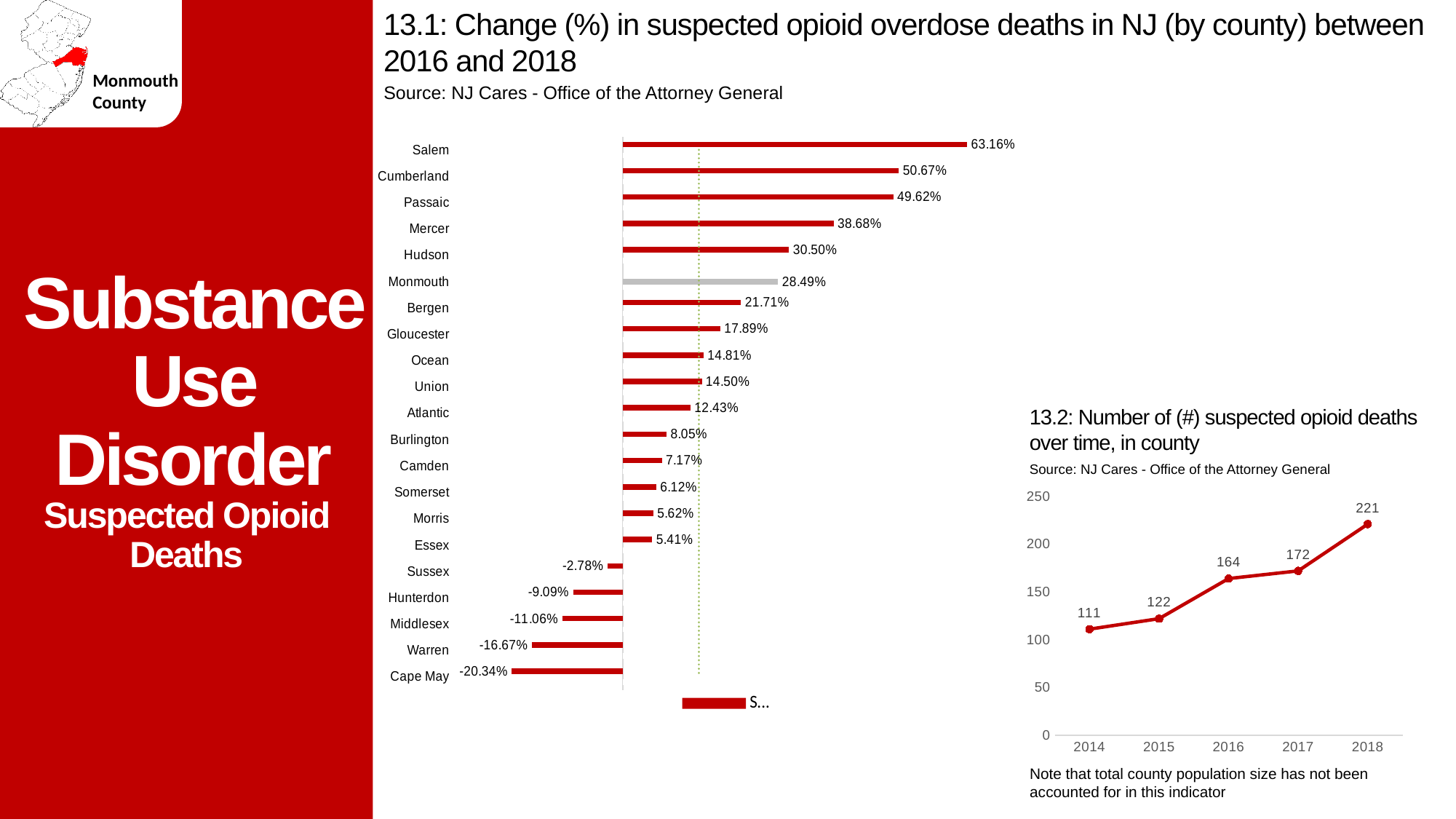

13.1: Change (%) in suspected opioid overdose deaths in NJ (by county) between 2016 and 2018
Source: NJ Cares - Office of the Attorney General
Substance Use Disorder

### Chart

| Category | Series 1 | County | NJ 14% change  |
|---|---|---|---|
| Salem | 0.631578947368421 | None | 0.14 |
| Cumberland | 0.506666666666667 | None | 0.14 |
| Passaic | 0.49618320610687 | None | 0.14 |
| Mercer | 0.386792452830189 | None | 0.14 |
| Hudson | 0.304964539007092 | None | 0.14 |
| Monmouth | None | 0.284883720930233 | 0.14 |
| Bergen | 0.217054263565891 | None | 0.14 |
| Gloucester | 0.178861788617886 | None | 0.14 |
| Ocean | 0.148148148148148 | None | 0.14 |
| Union | 0.145038167938931 | None | 0.14 |
| Atlantic | 0.124260355029586 | None | 0.14 |
| Burlington | 0.0805369127516778 | None | 0.14 |
| Camden | 0.0716612377850163 | None | 0.14 |
| Somerset | 0.0612244897959184 | None | 0.14 |
| Morris | 0.0561797752808989 | None | 0.14 |
| Essex | 0.0540540540540541 | None | 0.14 |
| Sussex | -0.0277777777777778 | None | 0.14 |
| Hunterdon | -0.0909090909090909 | None | 0.14 |
| Middlesex | -0.11063829787234 | None | 0.14 |
| Warren | -0.166666666666667 | None | 0.14 |
| Cape May | -0.203389830508475 | None | 0.14 |
13.2: Number of (#) suspected opioid deaths over time, in county
Source: NJ Cares - Office of the Attorney General

### Chart

| Category | # deaths |
|---|---|
| 2014 | 111.0 |
| 2015 | 122.0 |
| 2016 | 164.0 |
| 2017 | 172.0 |
| 2018 | 221.0 |
Suspected Opioid Deaths
Note that total county population size has not been accounted for in this indicator